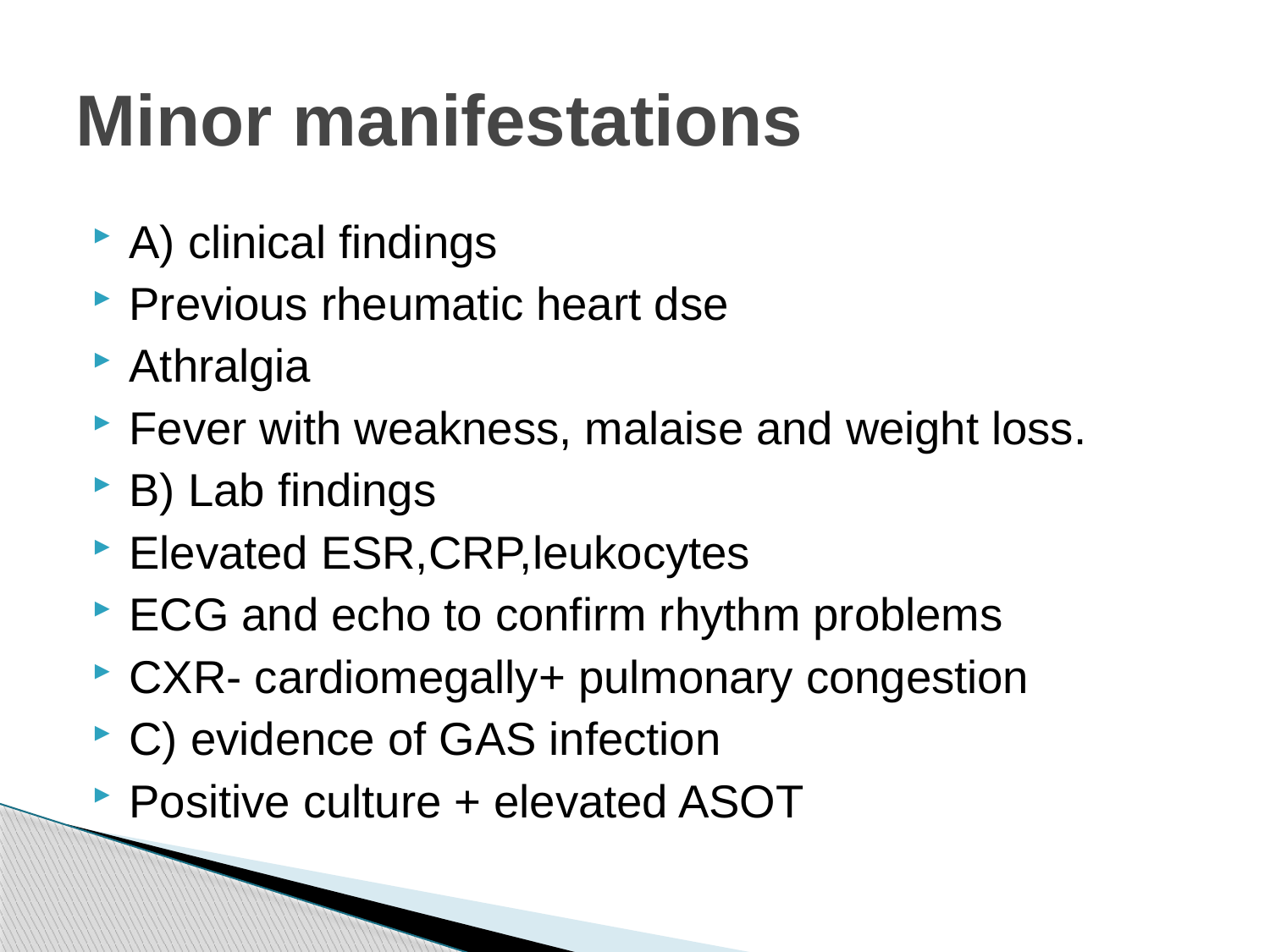

# Minor manifestations
A) clinical findings
Previous rheumatic heart dse
Athralgia
Fever with weakness, malaise and weight loss.
B) Lab findings
Elevated ESR,CRP,leukocytes
ECG and echo to confirm rhythm problems
CXR- cardiomegally+ pulmonary congestion
C) evidence of GAS infection
Positive culture + elevated ASOT